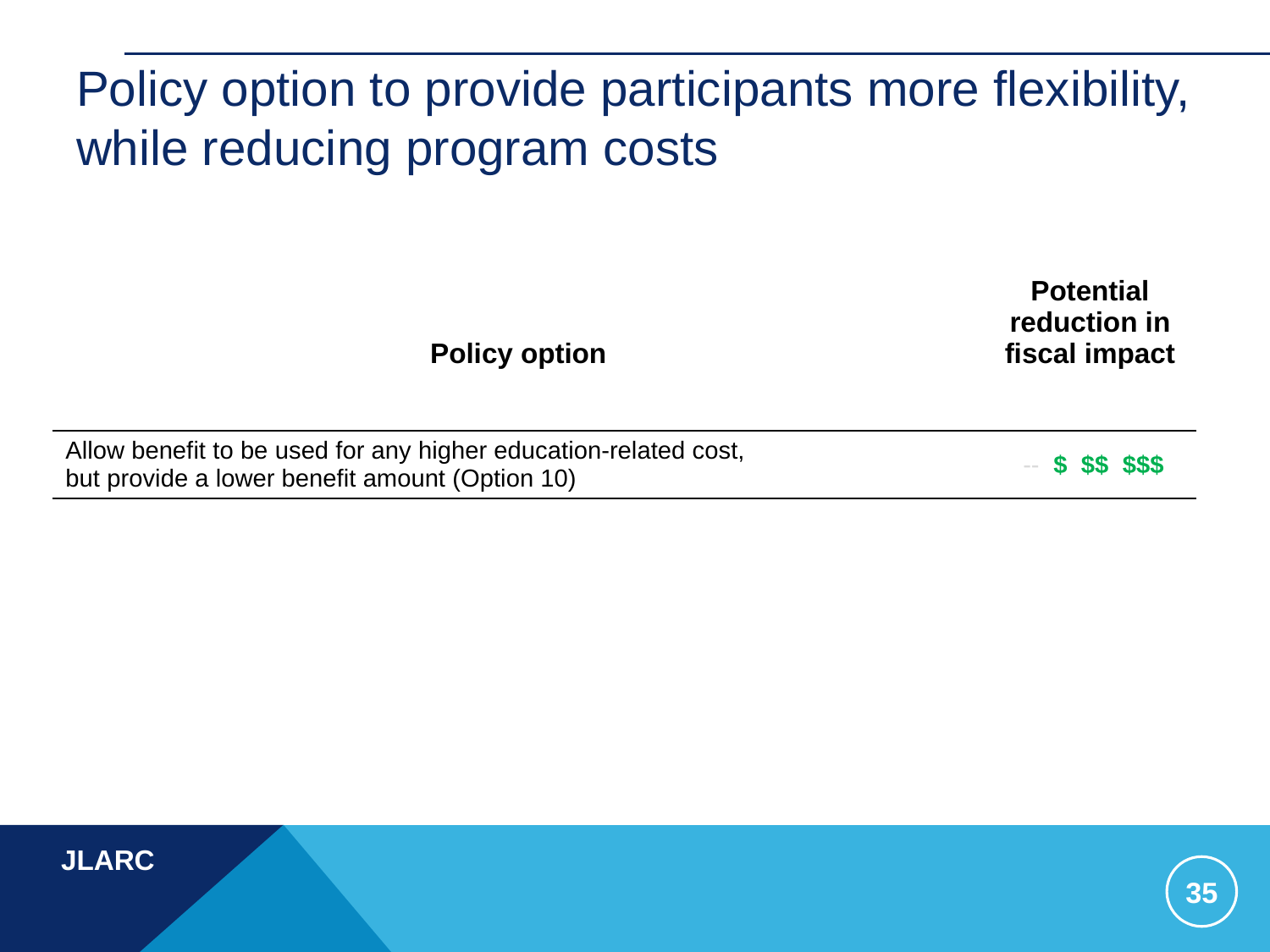

# Policy option to provide participants more flexibility, while reducing program costs
| Policy option | Potential reduction in fiscal impact |
| --- | --- |
|  |  |
| Allow benefit to be used for any higher education-related cost, but provide a lower benefit amount (Option 10) | -- $ $$ $$$ |
35